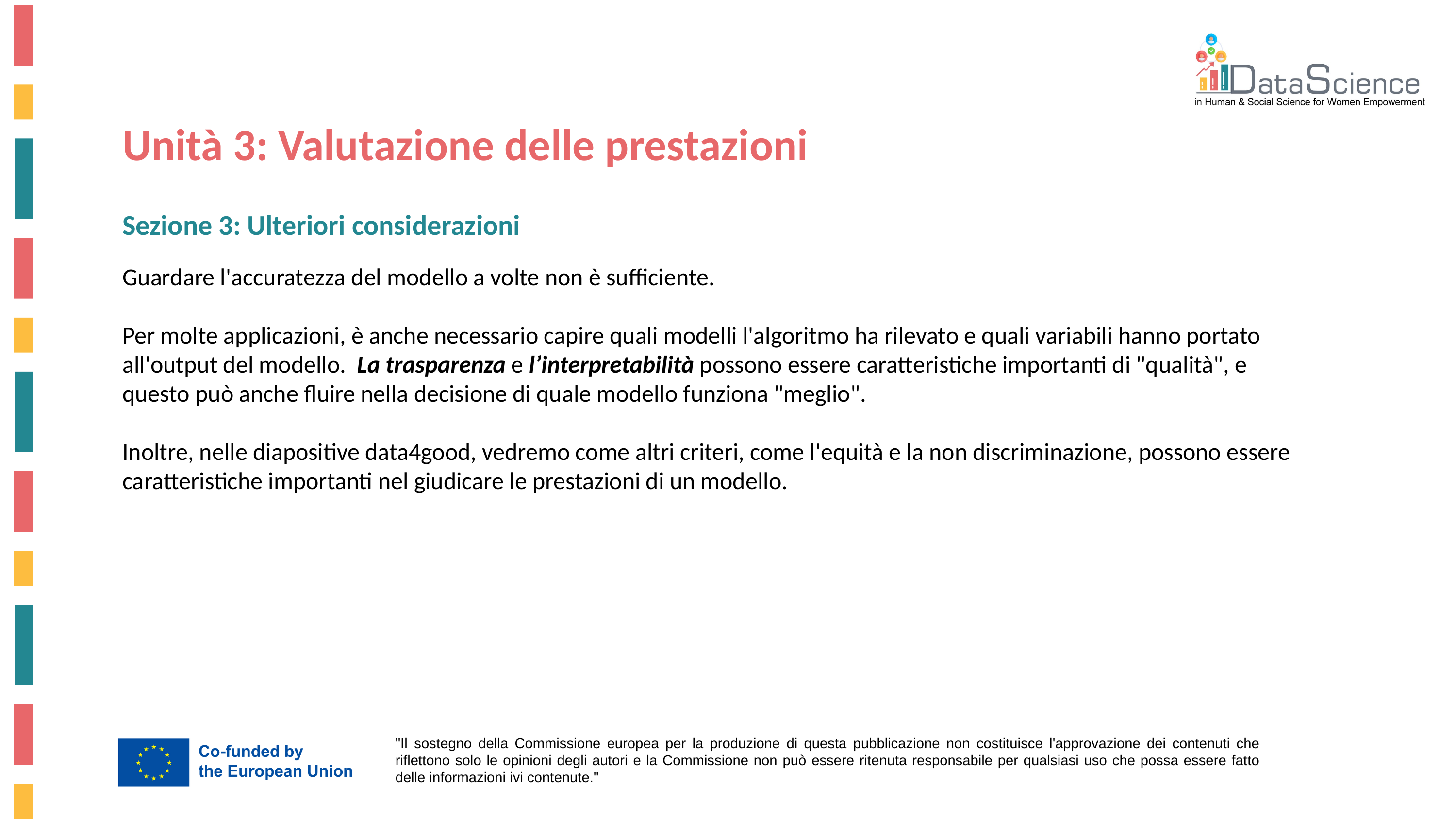

Unità 3: Valutazione delle prestazioni
Sezione 3: Ulteriori considerazioni
Guardare l'accuratezza del modello a volte non è sufficiente.

Per molte applicazioni, è anche necessario capire quali modelli l'algoritmo ha rilevato e quali variabili hanno portato all'output del modello.  La trasparenza e l’interpretabilità possono essere caratteristiche importanti di "qualità", e questo può anche fluire nella decisione di quale modello funziona "meglio".

Inoltre, nelle diapositive data4good, vedremo come altri criteri, come l'equità e la non discriminazione, possono essere caratteristiche importanti nel giudicare le prestazioni di un modello.